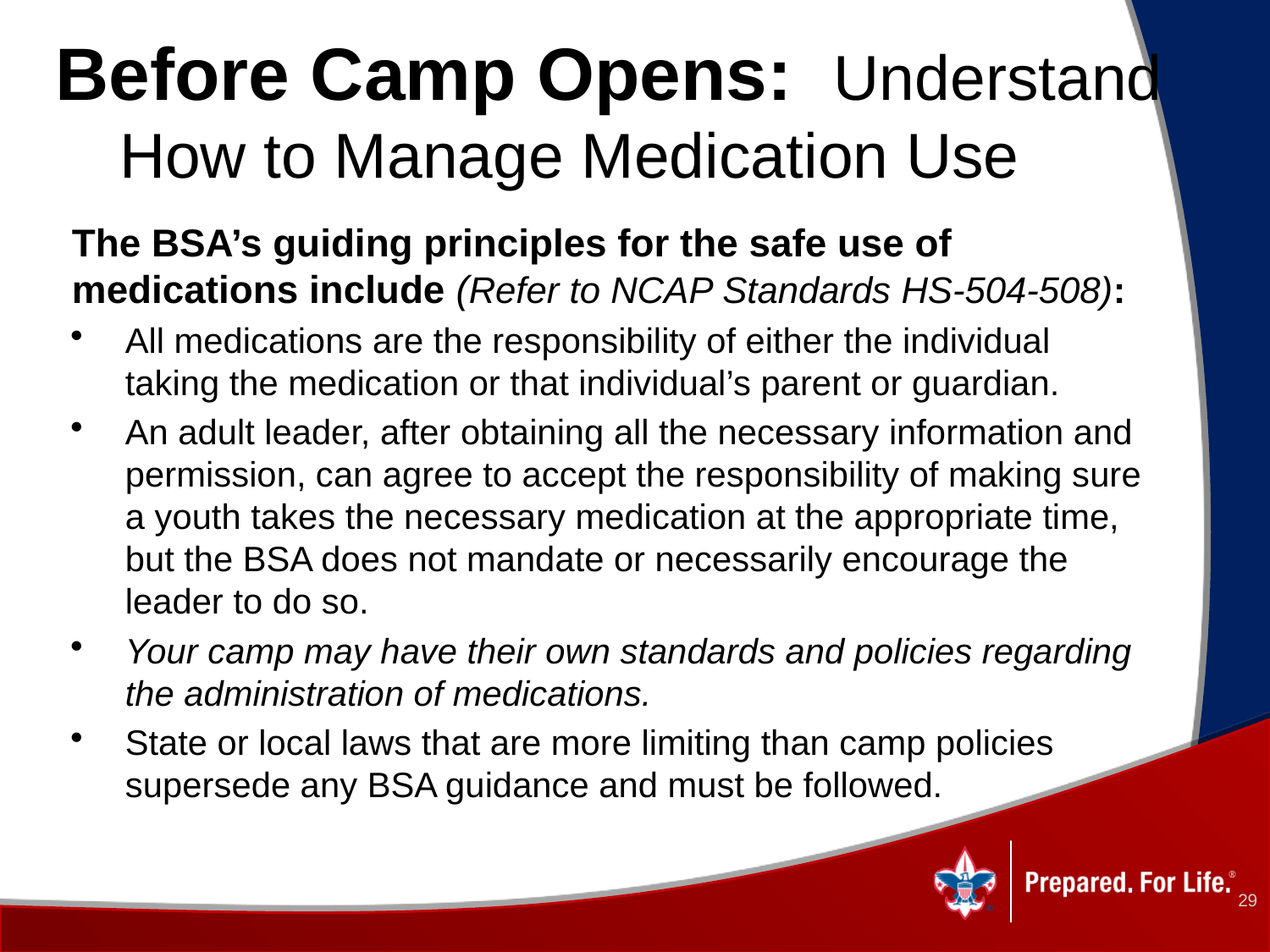

# Before Camp Opens:  Understand How to Manage Medication Use
The BSA’s guiding principles for the safe use of medications include (Refer to NCAP Standards HS-504-508):
All medications are the responsibility of either the individual taking the medication or that individual’s parent or guardian.
An adult leader, after obtaining all the necessary information and permission, can agree to accept the responsibility of making sure a youth takes the necessary medication at the appropriate time, but the BSA does not mandate or necessarily encourage the leader to do so.
Your camp may have their own standards and policies regarding the administration of medications.
State or local laws that are more limiting than camp policies supersede any BSA guidance and must be followed.
29